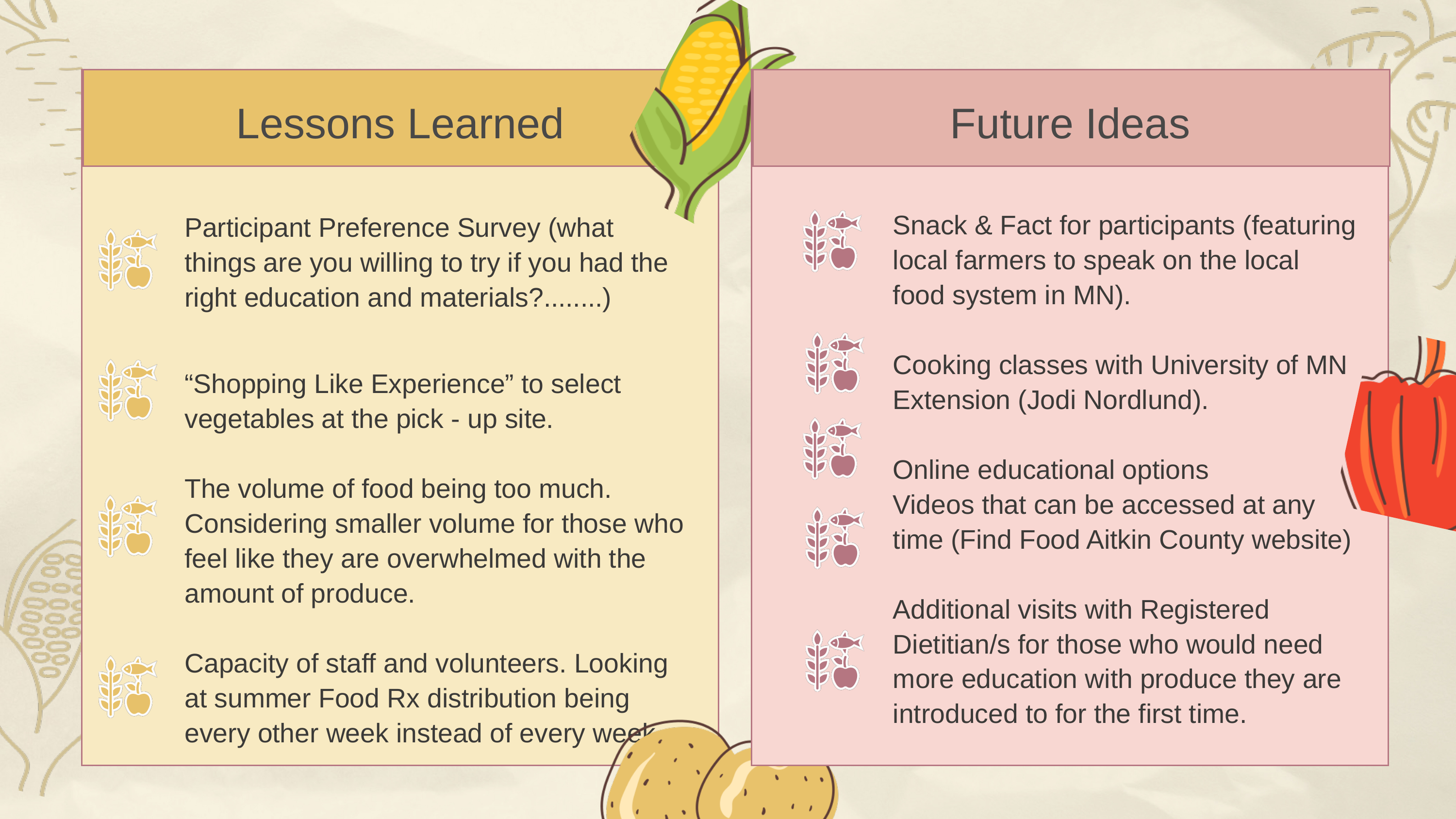

Lessons Learned

Future Ideas

Snack & Fact for participants (featuring local farmers to speak on the local food system in MN).

Cooking classes with University of MN Extension (Jodi Nordlund).

Online educational options
Videos that can be accessed at any time (Find Food Aitkin County website)

Additional visits with Registered Dietitian/s for those who would need more education with produce they are introduced to for the first time.
Participant Preference Survey (what things are you willing to try if you had the right education and materials?........)

“Shopping Like Experience” to select vegetables at the pick - up site.

The volume of food being too much. Considering smaller volume for those who feel like they are overwhelmed with the amount of produce.

Capacity of staff and volunteers. Looking at summer Food Rx distribution being every other week instead of every week.